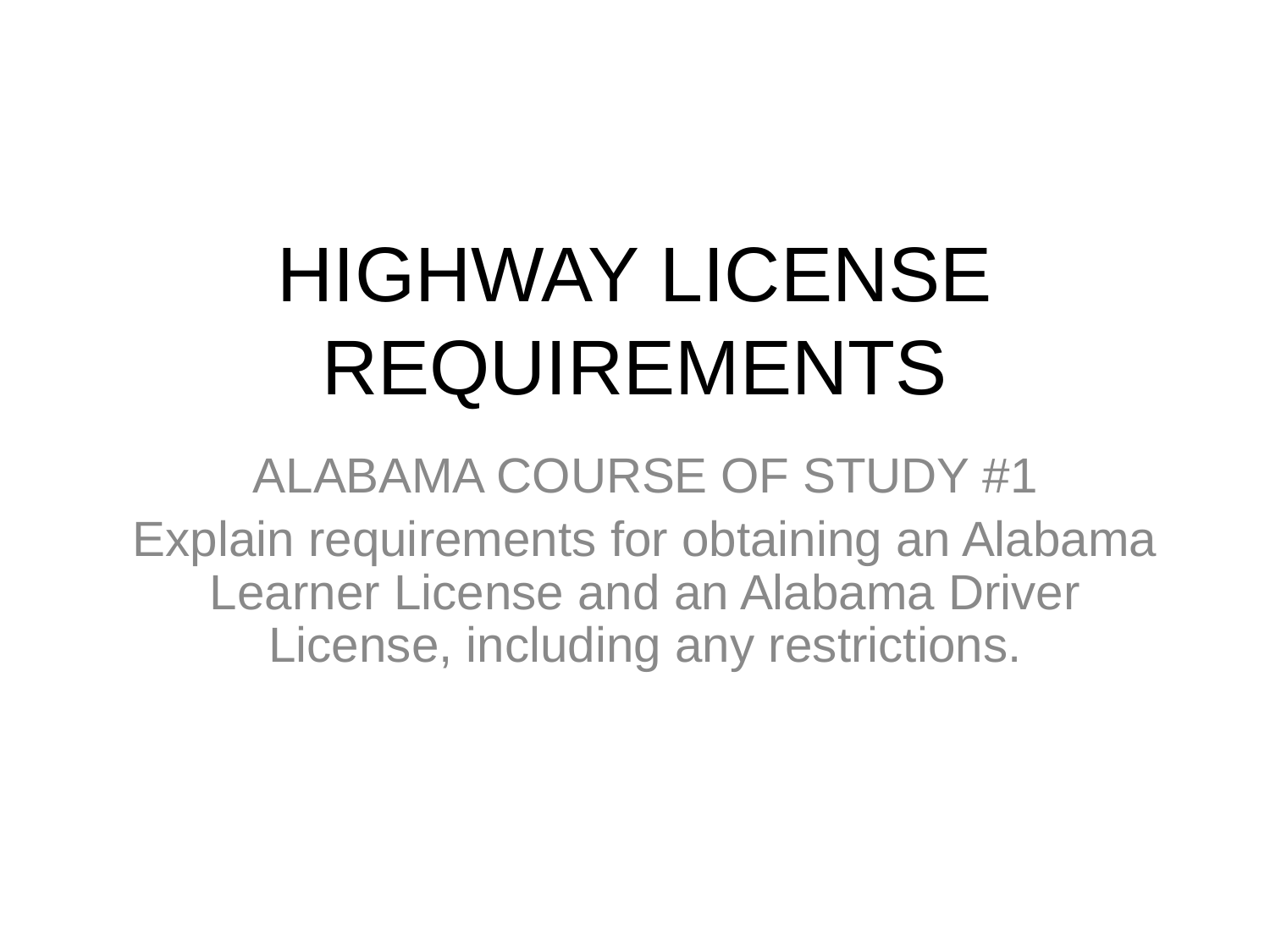

# HIGHWAY LICENSE REQUIREMENTS
ALABAMA COURSE OF STUDY #1
Explain requirements for obtaining an Alabama Learner License and an Alabama Driver License, including any restrictions.